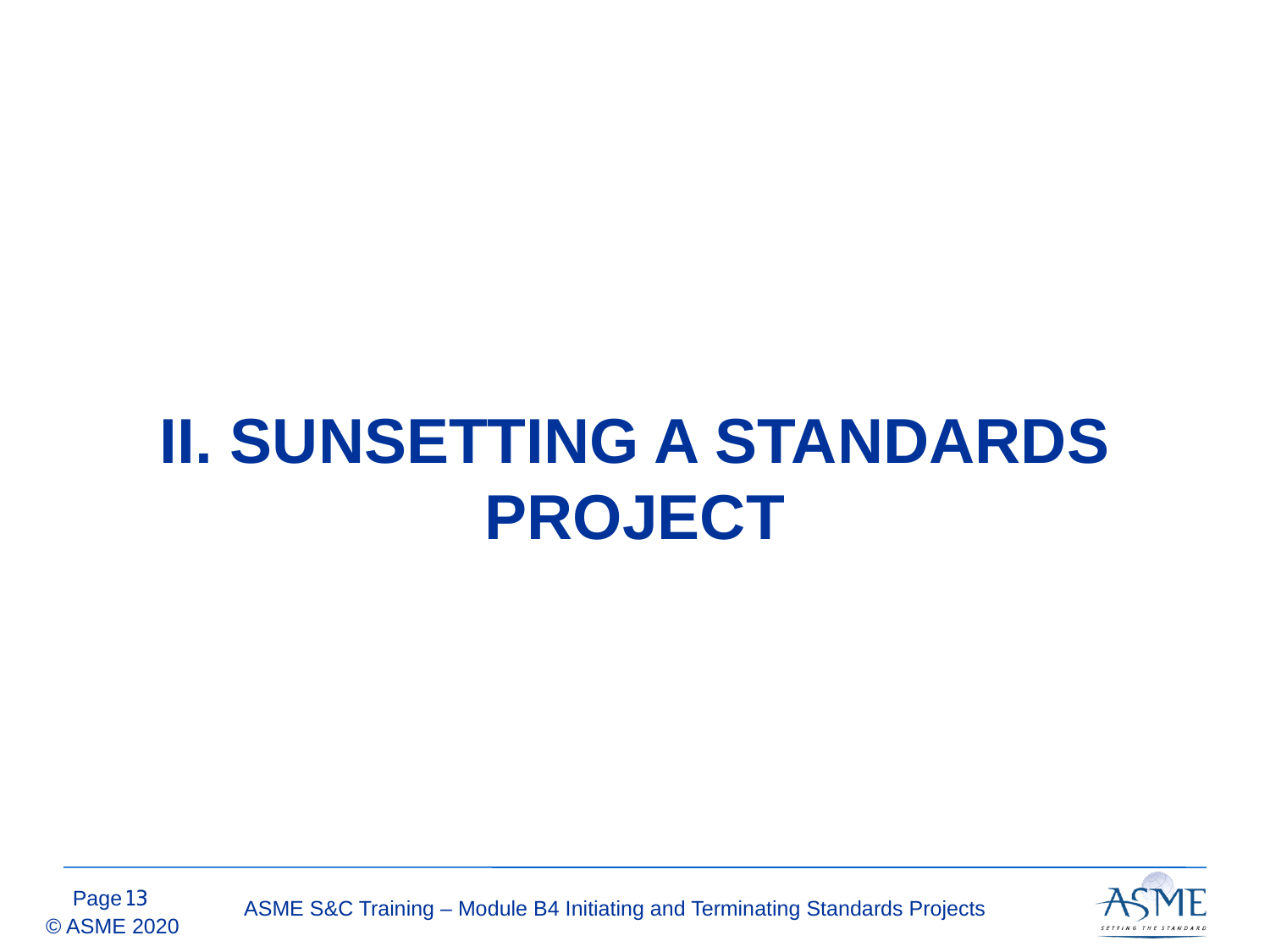

# II. SUNSETTING A STANDARDS PROJECT
13
ASME S&C Training – Module B4 Initiating and Terminating Standards Projects